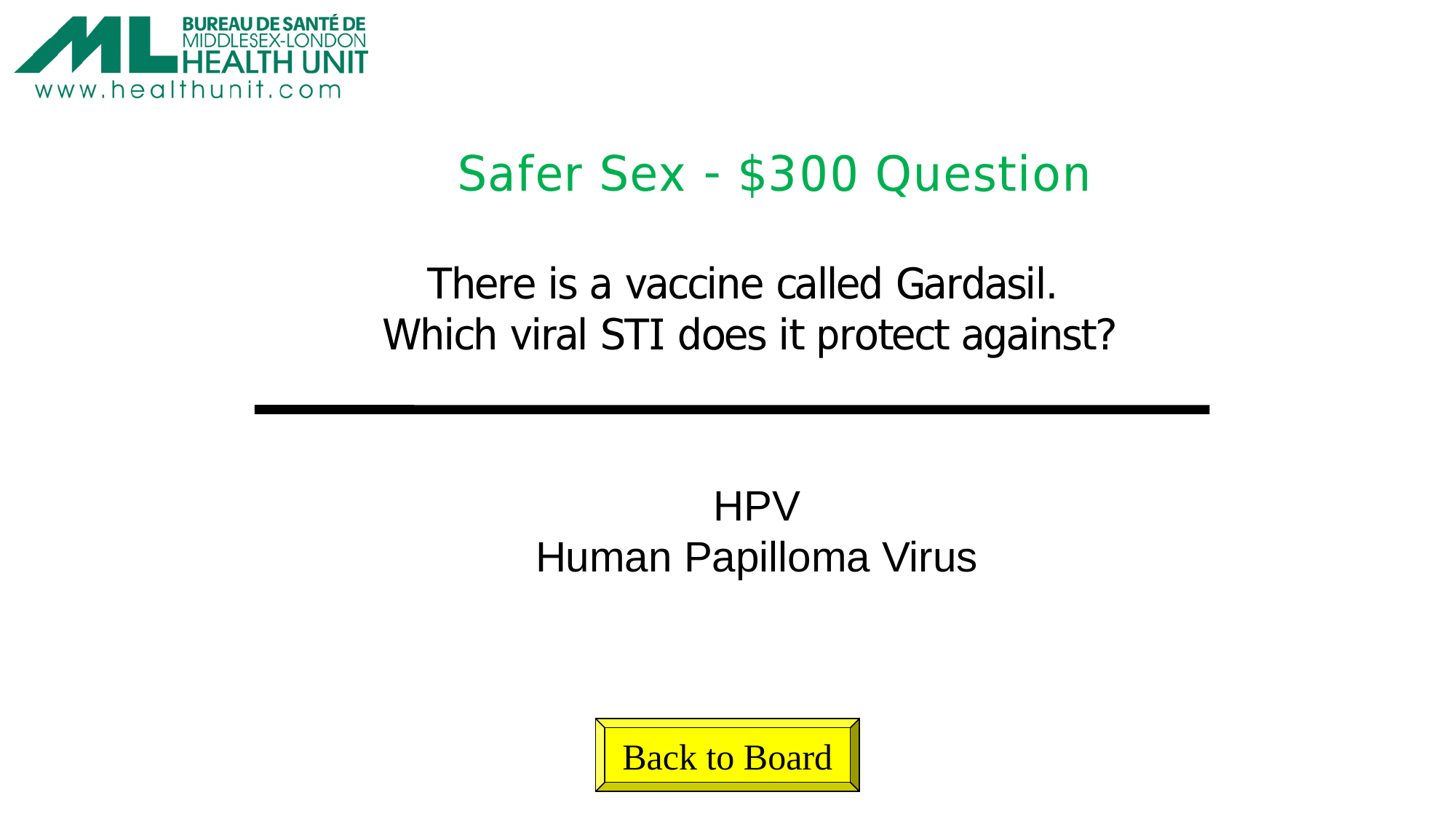

Safer Sex - $300 Question
There is a vaccine called Gardasil.
Which viral STI does it protect against?

HPV
Human Papilloma Virus
Back to Board